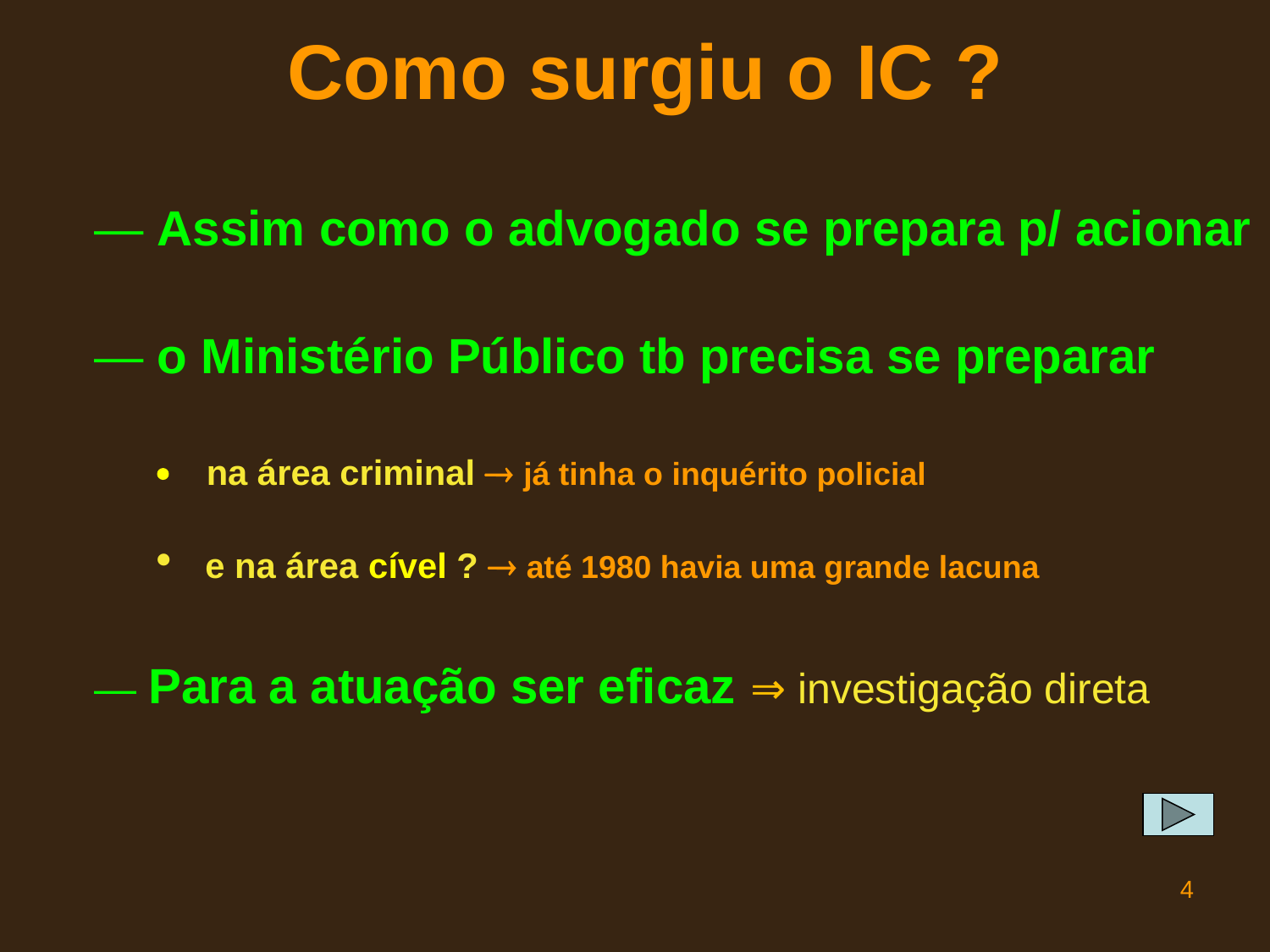

# Como surgiu o IC ?
— Assim como o advogado se prepara p/ acionar
— o Ministério Público tb precisa se preparar
•   na área criminal → já tinha o inquérito policial
e na área cível ? → até 1980 havia uma grande lacuna
— Para a atuação ser eficaz ⇒ investigação direta

4